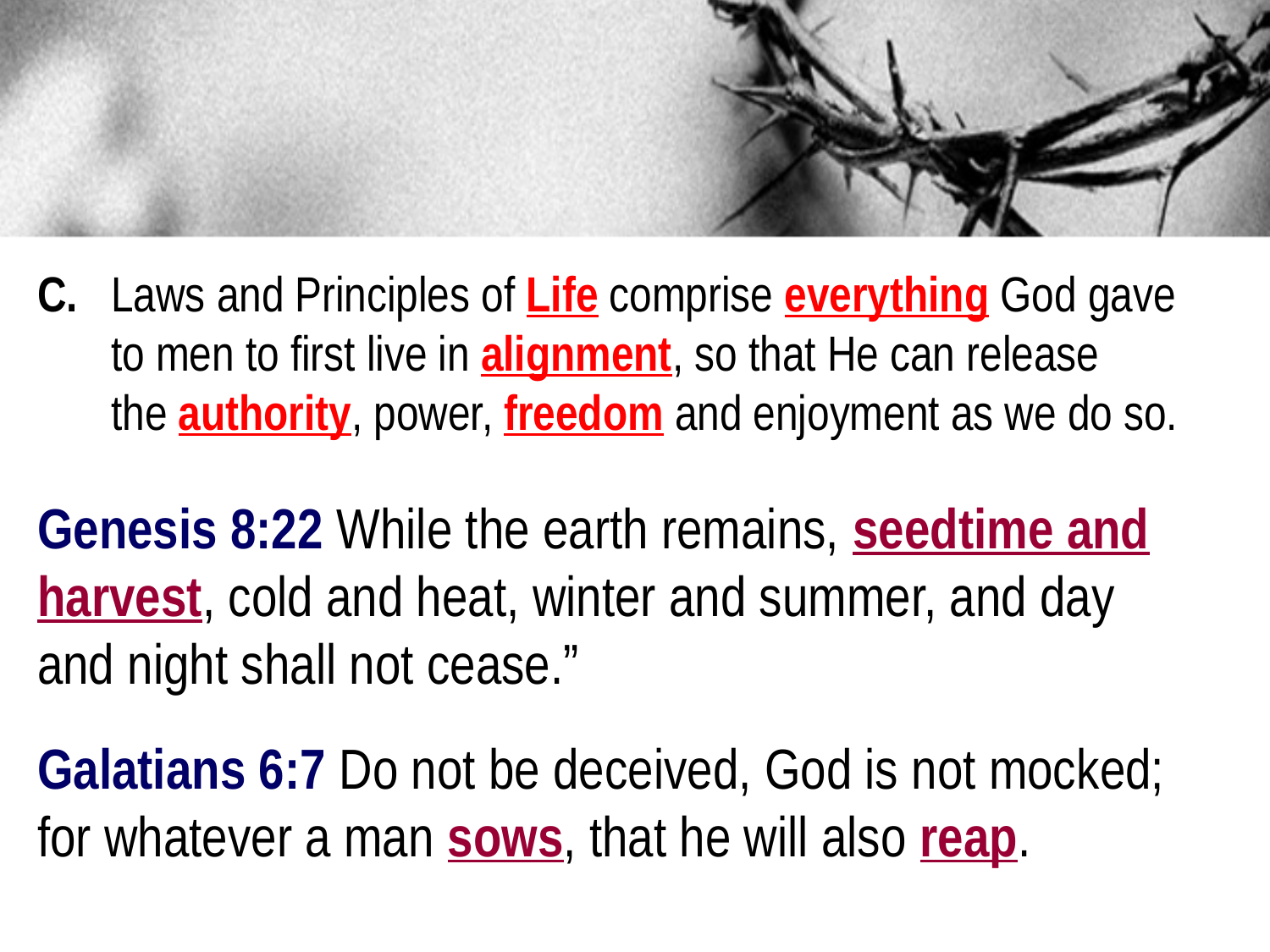

C.		Laws and Principles of Life comprise everything God gave
			to men to first live in alignment, so that He can release
			the authority, power, freedom and enjoyment as we do so.
Genesis 8:22 While the earth remains, seedtime and harvest, cold and heat, winter and summer, and day
and night shall not cease.”
Galatians 6:7 Do not be deceived, God is not mocked;
for whatever a man sows, that he will also reap.